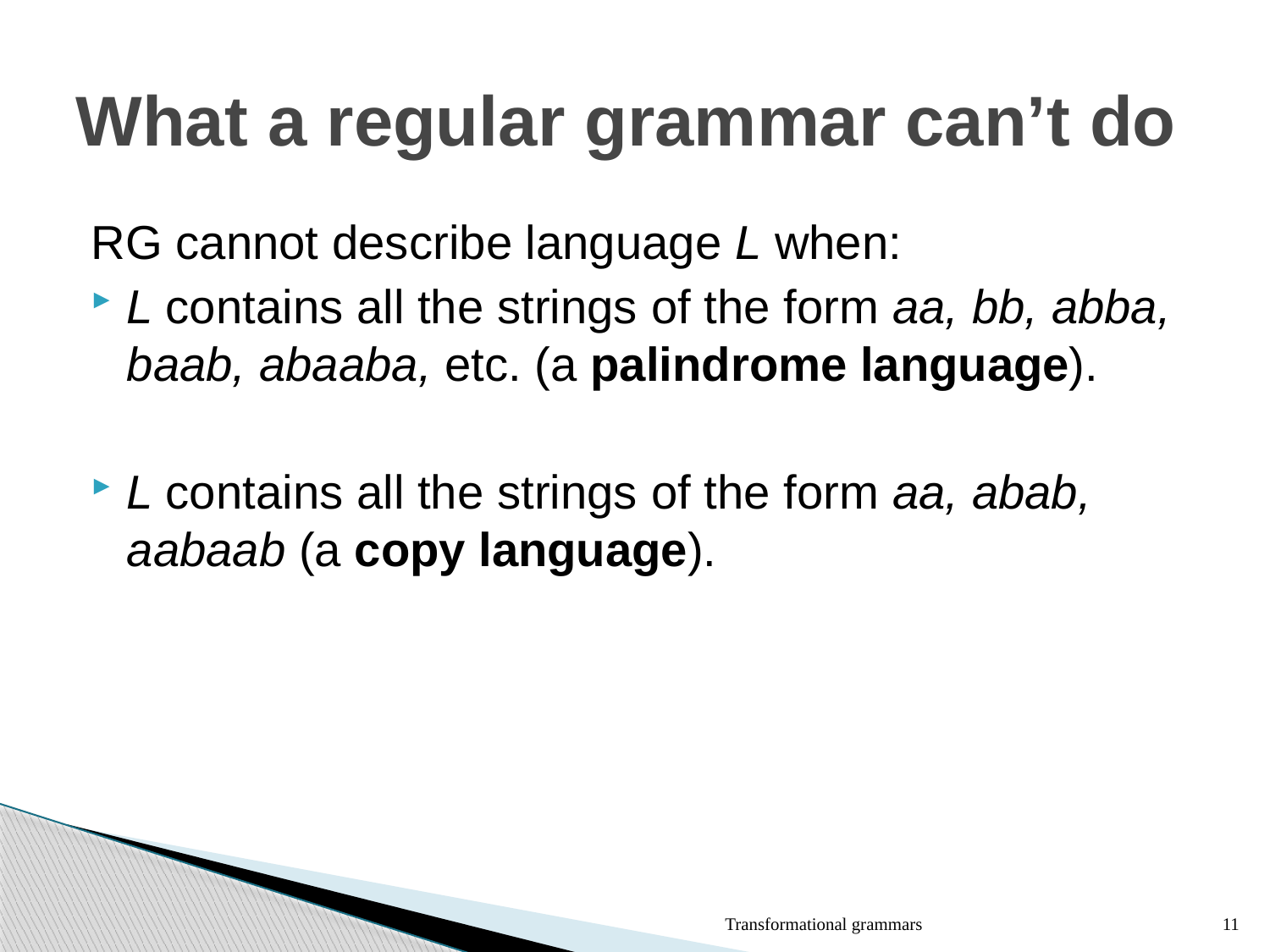

# What a regular grammar can’t do
RG cannot describe language L when:
L contains all the strings of the form aa, bb, abba, baab, abaaba, etc. (a palindrome language).

L contains all the strings of the form aa, abab, aabaab (a copy language).
Transformational grammars
11